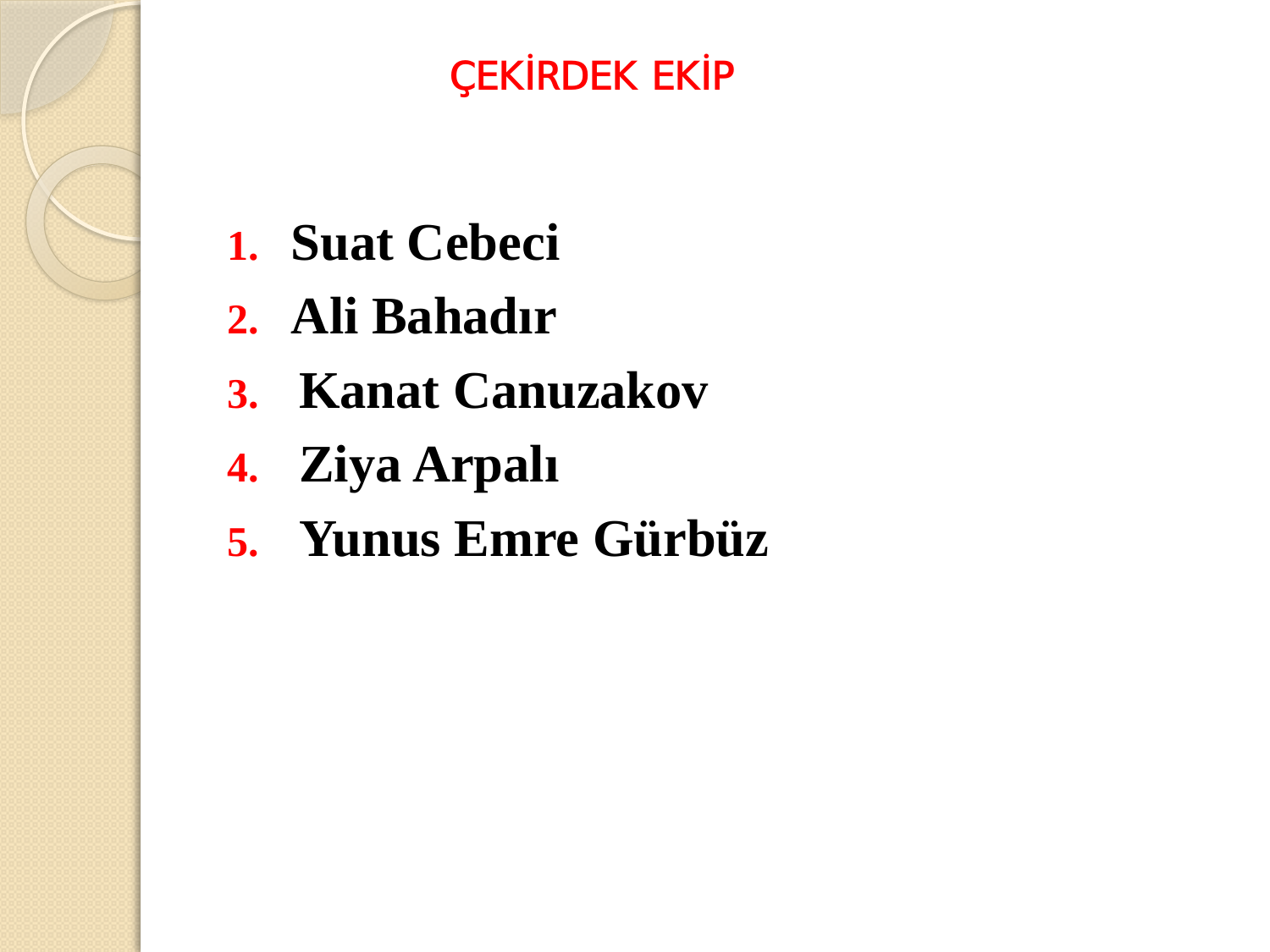

# ÇEKİRDEK EKİP
Suat Cebeci
Ali Bahadır
Kanat Canuzakov
Ziya Arpalı
Yunus Emre Gürbüz